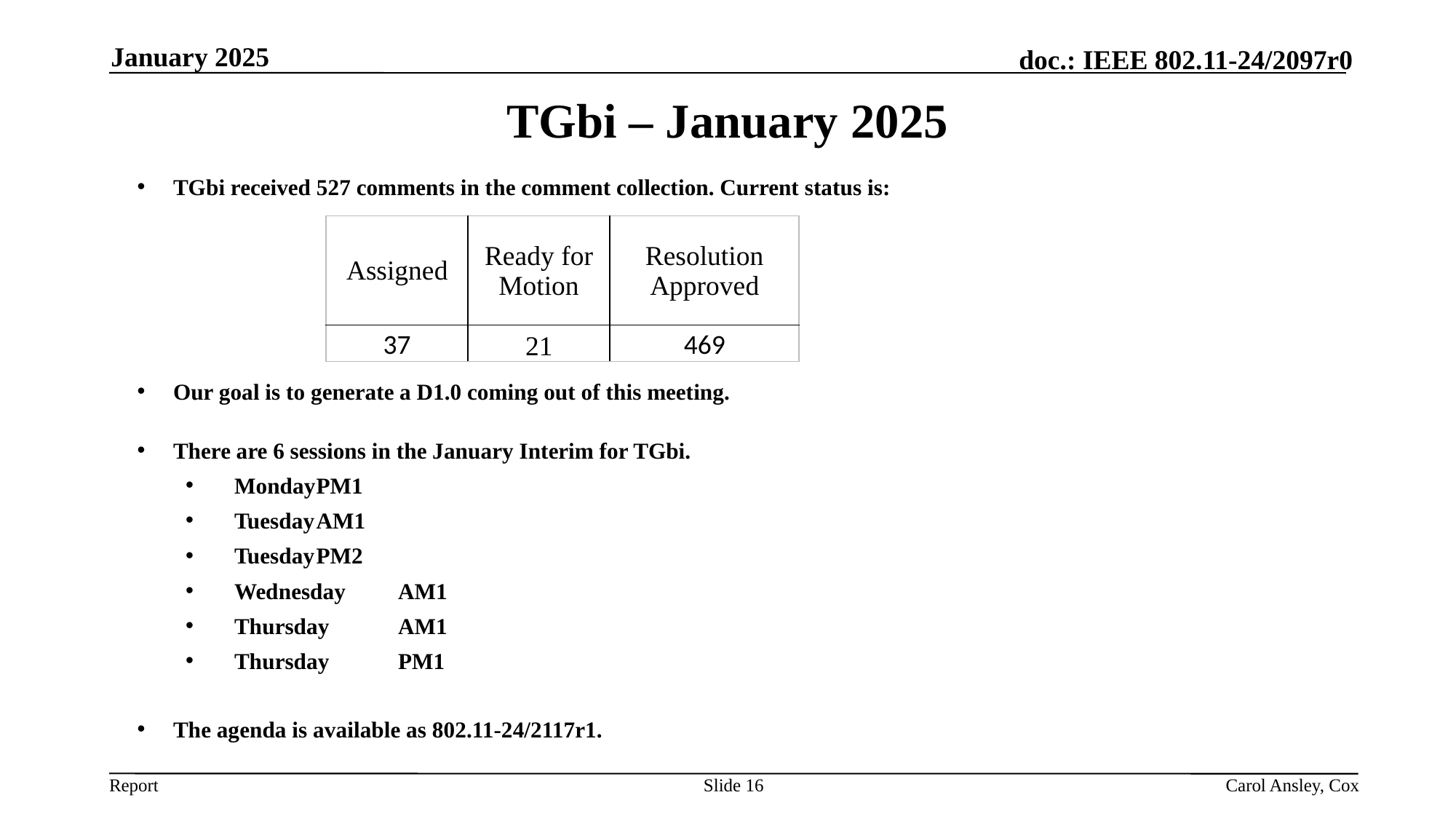

January 2025
TGbi – January 2025
TGbi received 527 comments in the comment collection. Current status is:

Our goal is to generate a D1.0 coming out of this meeting.

There are 6 sessions in the January Interim for TGbi.
Monday			PM1
Tuesday			AM1
Tuesday			PM2
Wednesday		AM1
Thursday		AM1
Thursday		PM1

The agenda is available as 802.11-24/2117r1.
| Assigned | Ready for Motion | Resolution Approved |
| --- | --- | --- |
| 37 | 21 | 469 |
Slide 16
Carol Ansley, Cox